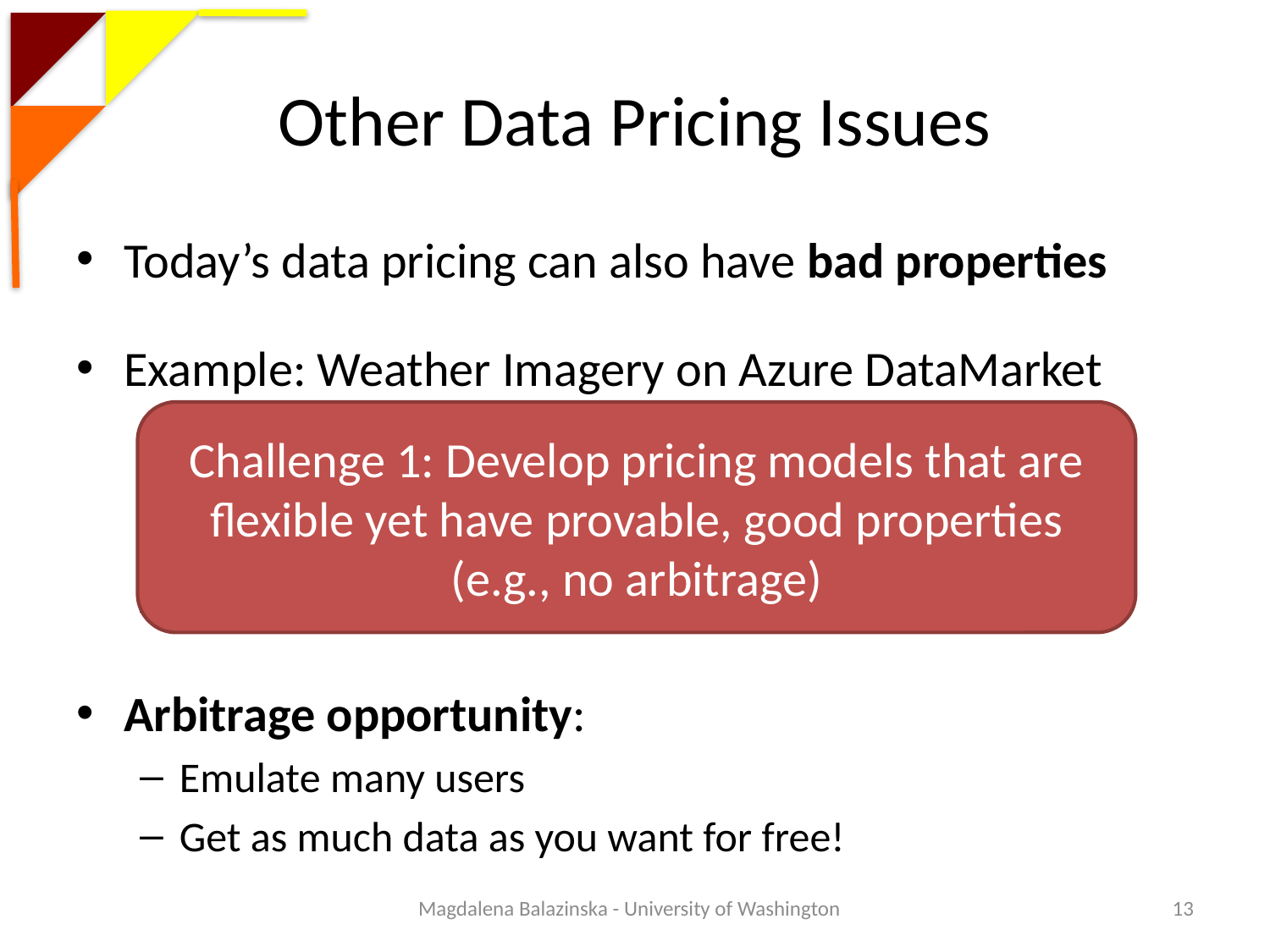

# Other Data Pricing Issues
Today’s data pricing can also have bad properties

Example: Weather Imagery on Azure DataMarket
1,000,000 transactions -> $2,400
100,000 -> $600
10,000 -> $120
2,500 -> $0

Arbitrage opportunity:
Emulate many users
Get as much data as you want for free!
Challenge 1: Develop pricing models that are flexible yet have provable, good properties (e.g., no arbitrage)
Magdalena Balazinska - University of Washington
13